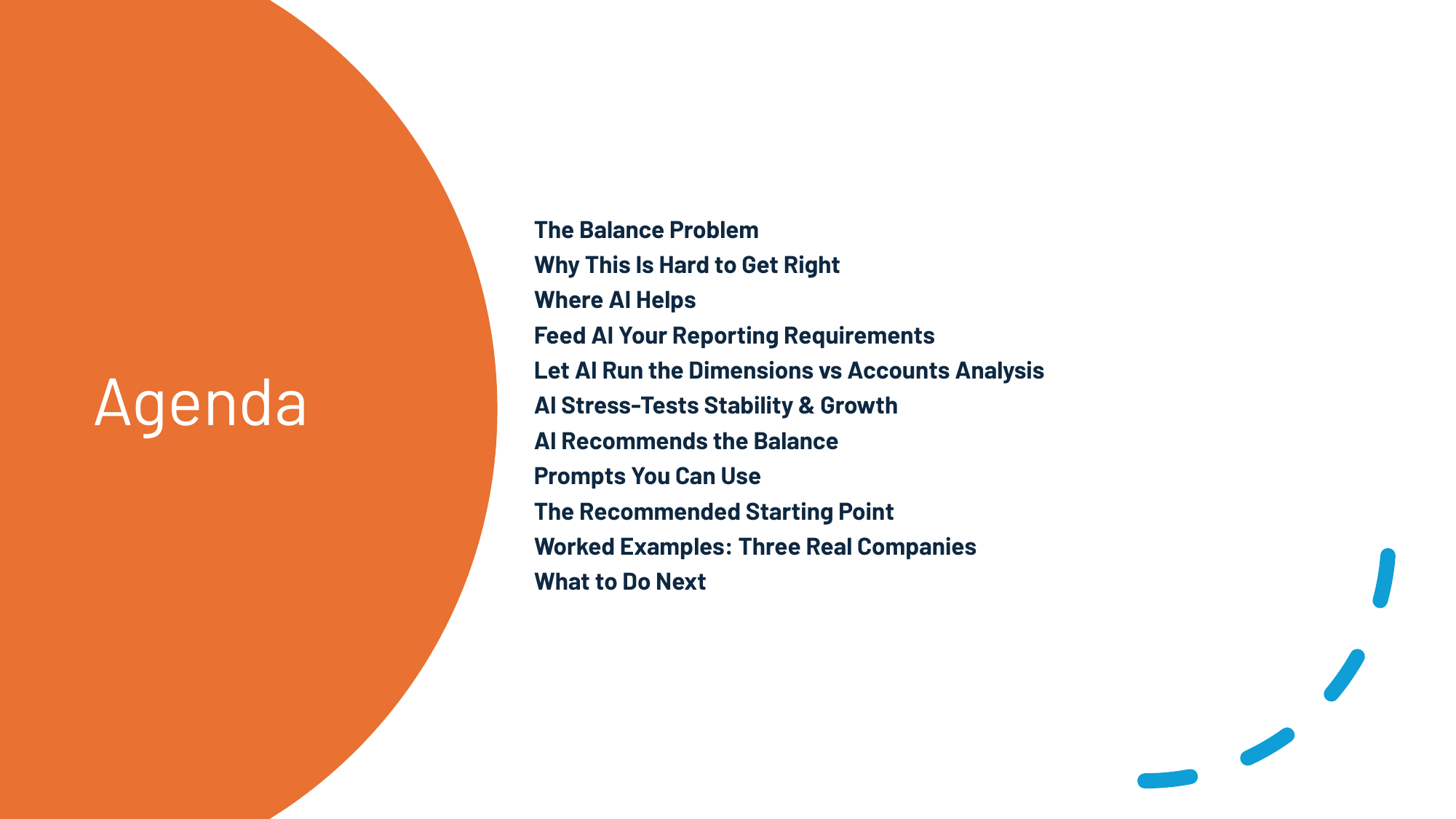

The Balance Problem
Why This Is Hard to Get Right
Where AI Helps
Feed AI Your Reporting Requirements
Let AI Run the Dimensions vs Accounts Analysis
AI Stress-Tests Stability & Growth
AI Recommends the Balance
Prompts You Can Use
The Recommended Starting Point
Worked Examples: Three Real Companies
What to Do Next
# Agenda